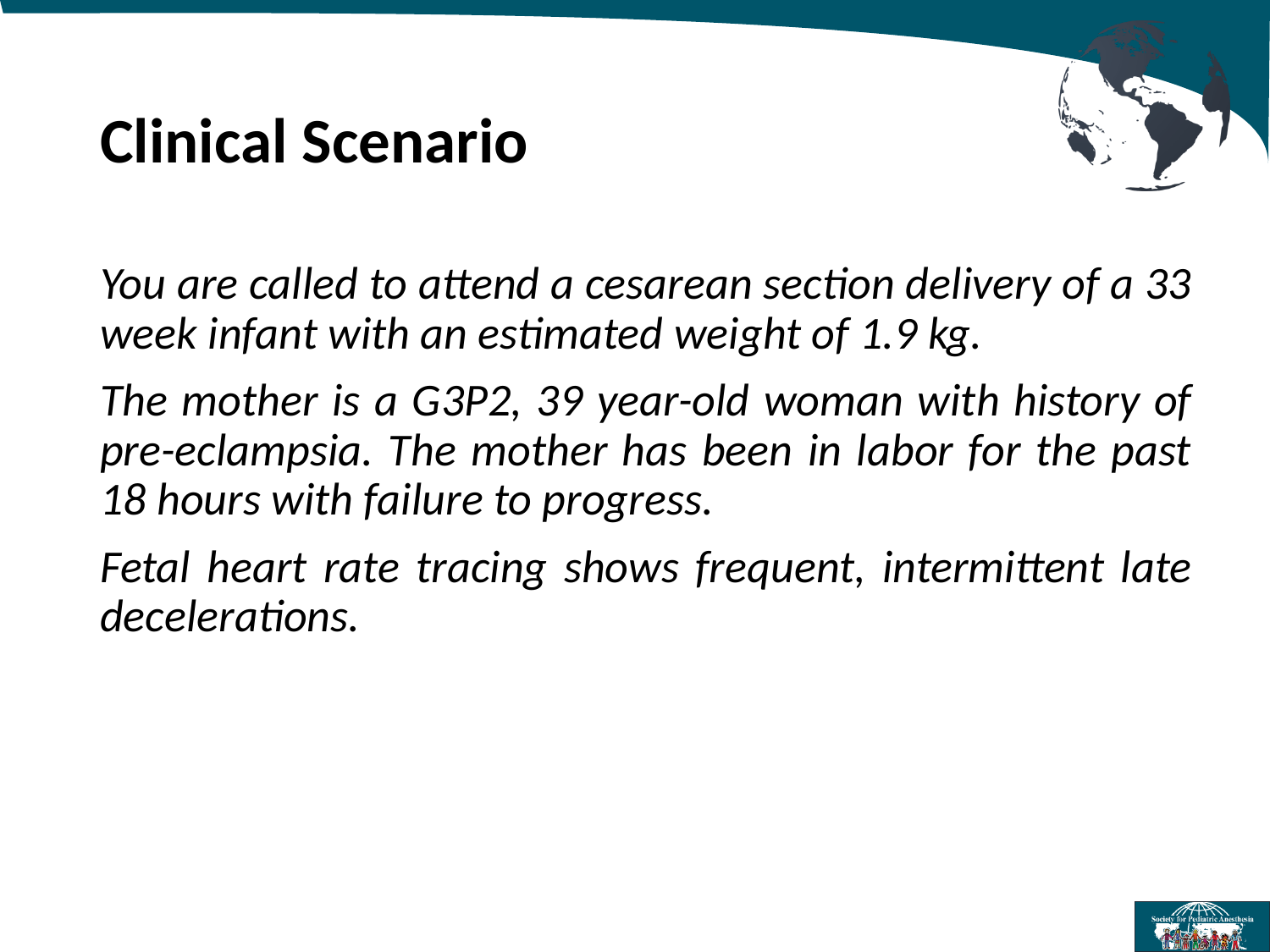

# Clinical Scenario
You are called to attend a cesarean section delivery of a 33 week infant with an estimated weight of 1.9 kg.
The mother is a G3P2, 39 year-old woman with history of pre-eclampsia. The mother has been in labor for the past 18 hours with failure to progress.
Fetal heart rate tracing shows frequent, intermittent late decelerations.